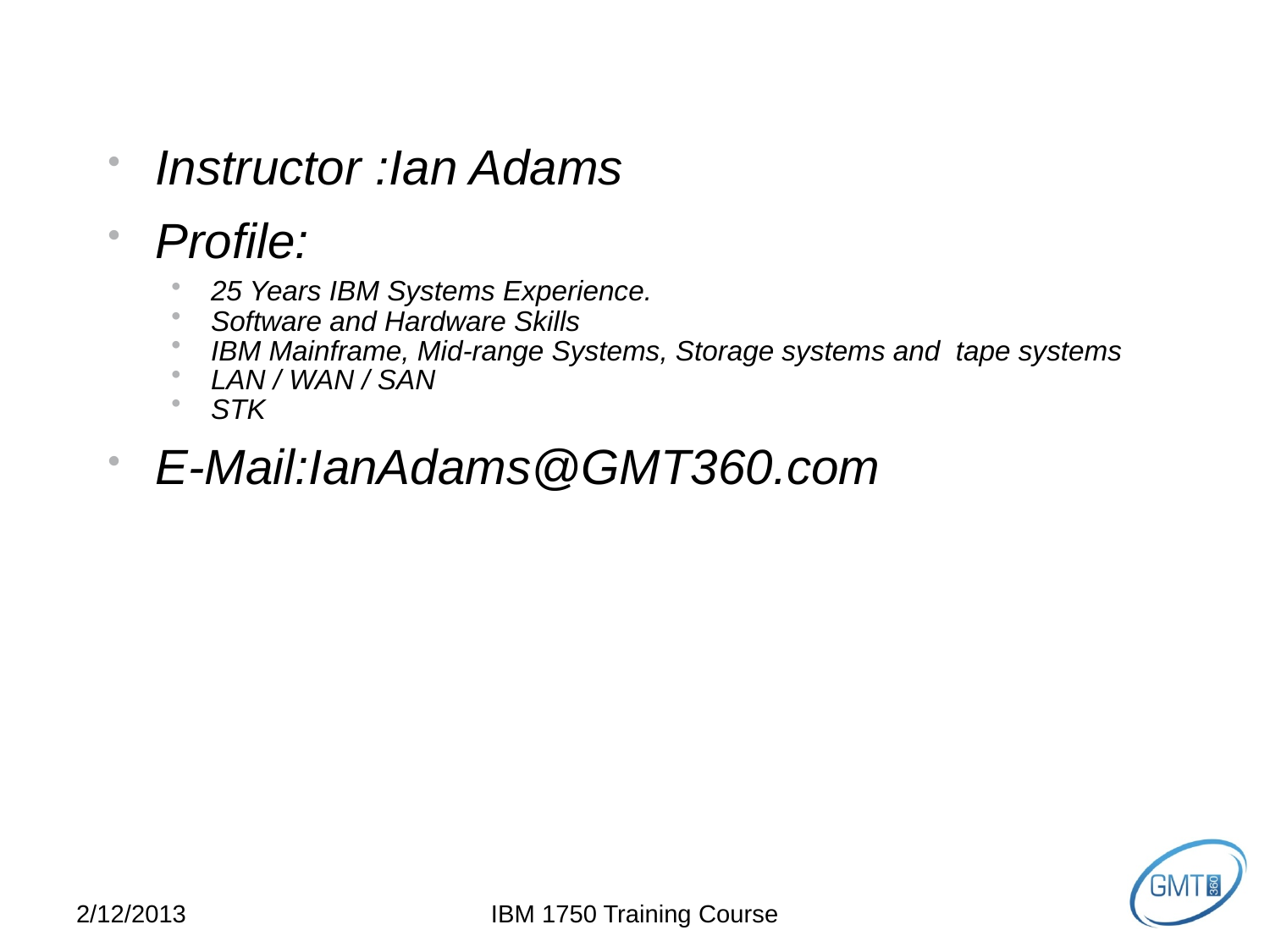

Instructor :Ian Adams
Profile:
25 Years IBM Systems Experience.
Software and Hardware Skills
IBM Mainframe, Mid-range Systems, Storage systems and  tape systems
LAN / WAN / SAN
STK
E-Mail:IanAdams@GMT360.com

2/12/2013
IBM 1750 Training Course